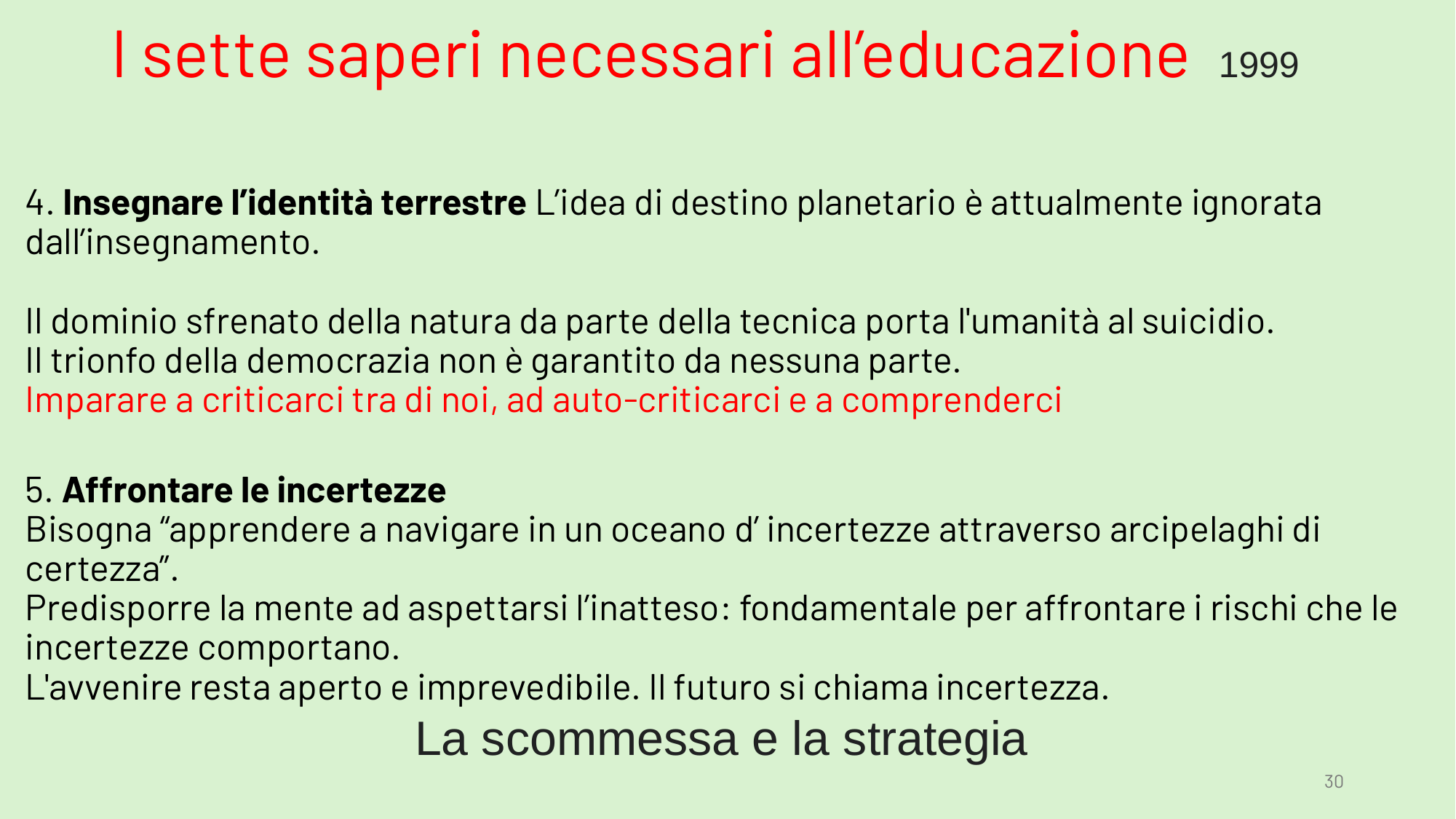

# I sette saperi necessari all’educazione  1999
4. Insegnare l’identità terrestre L’idea di destino planetario è attualmente ignorata dall’insegnamento.
Il dominio sfrenato della natura da parte della tecnica porta l'umanità al suicidio.
Il trionfo della democrazia non è garantito da nessuna parte.
Imparare a criticarci tra di noi, ad auto-criticarci e a comprenderci
5. Affrontare le incertezze
Bisogna “apprendere a navigare in un oceano d’ incertezze attraverso arcipelaghi di certezza”.
Predisporre la mente ad aspettarsi l’inatteso: fondamentale per affrontare i rischi che le incertezze comportano.
L'avvenire resta aperto e imprevedibile. Il futuro si chiama incertezza.
La scommessa e la strategia

30